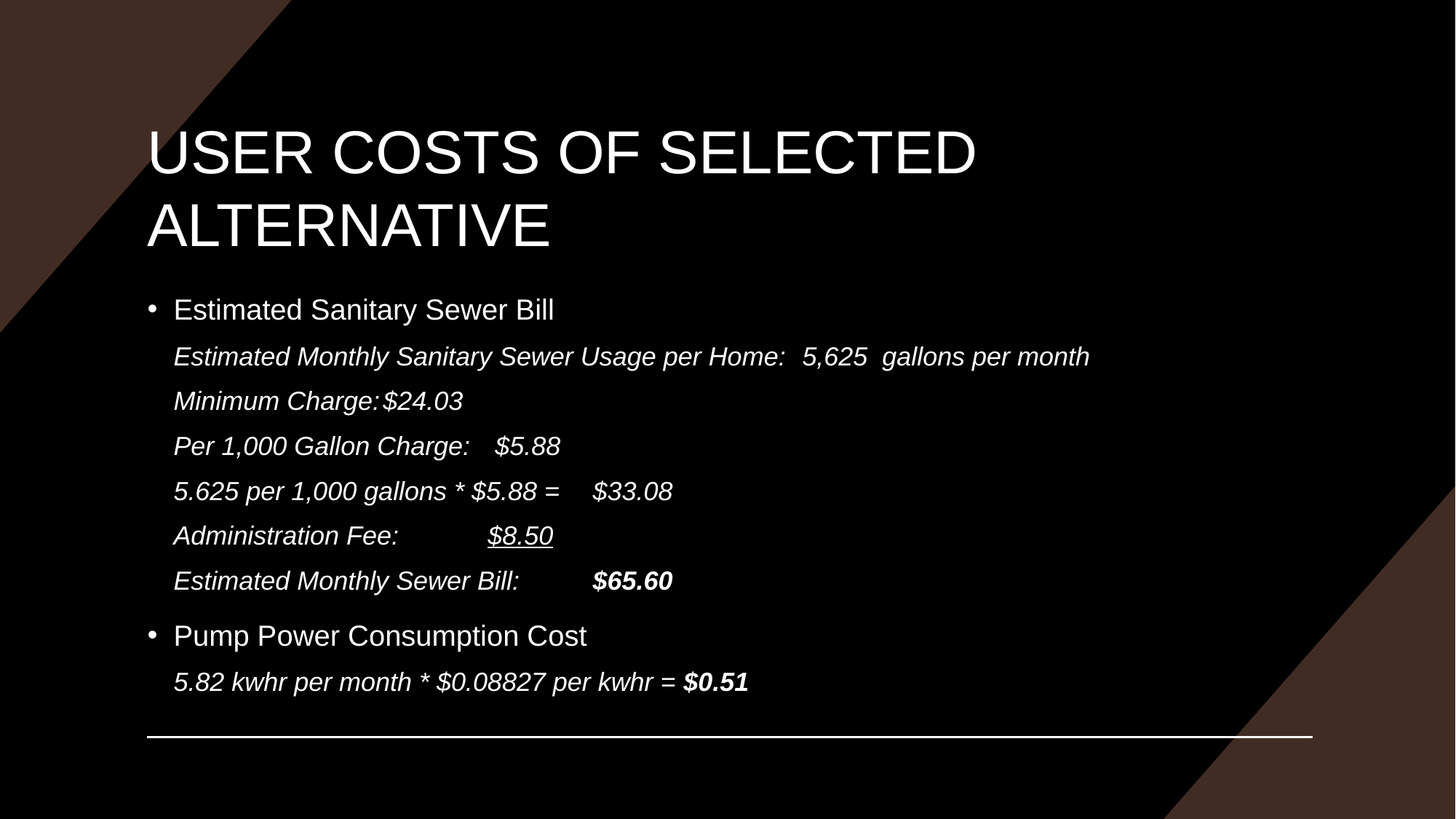

# USER COSTS OF SELECTED ALTERNATIVE
Estimated Sanitary Sewer Bill
Estimated Monthly Sanitary Sewer Usage per Home:	5,625  gallons per month
Minimum Charge:			$24.03
Per 1,000 Gallon Charge:	 $5.88
5.625 per 1,000 gallons * $5.88 = 		$33.08
Administration Fee:			$8.50
Estimated Monthly Sewer Bill:		$65.60
Pump Power Consumption Cost
5.82 kwhr per month * $0.08827 per kwhr = $0.51